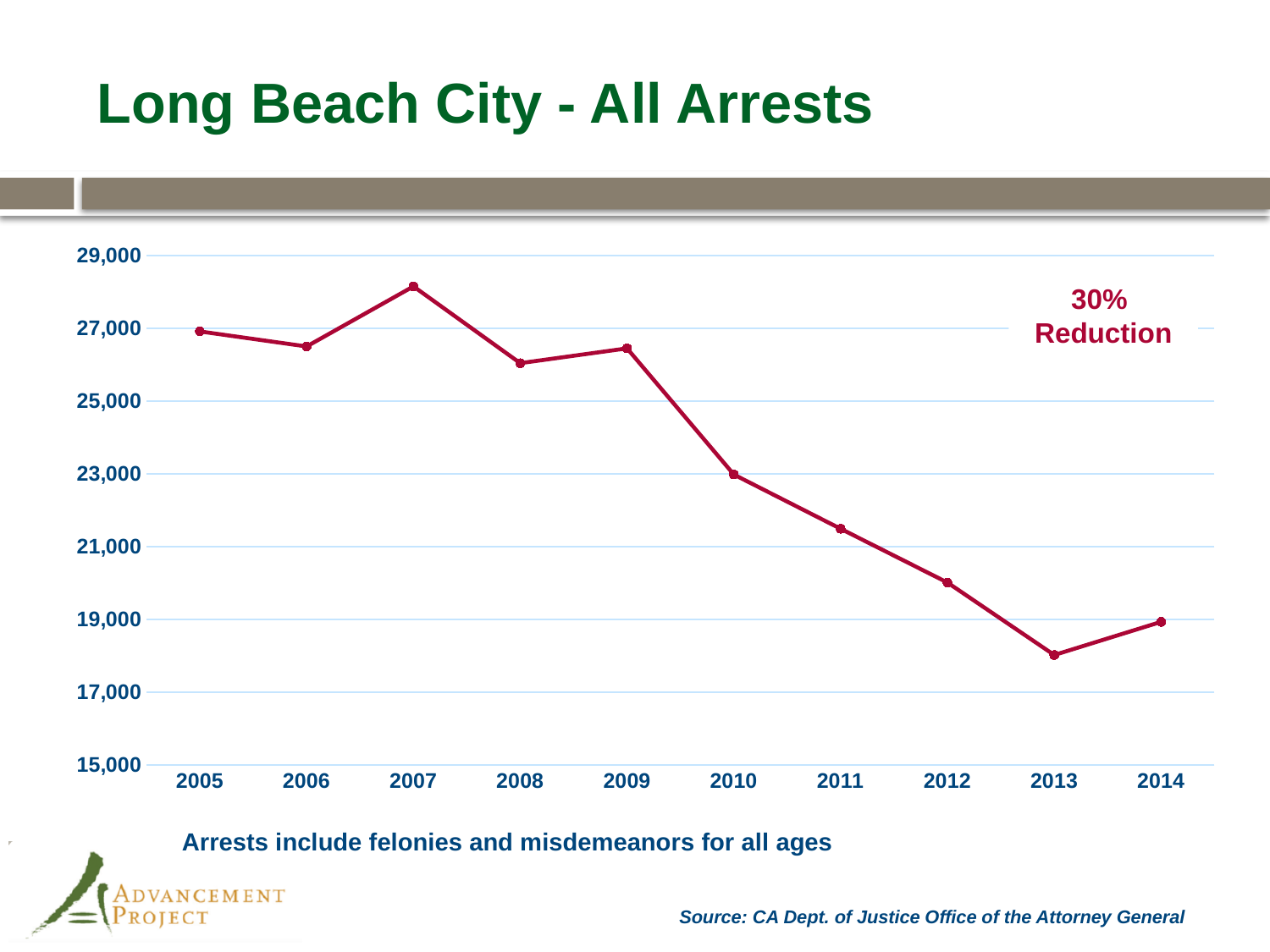

# Long Beach City - All Arrests

### Chart

| Category |  |
|---|---|
| 2005 | 26910.0 |
| 2006 | 26497.0 |
| 2007 | 28147.0 |
| 2008 | 26038.0 |
| 2009 | 26445.0 |
| 2010 | 22978.0 |
| 2011 | 21487.0 |
| 2012 | 20010.0 |
| 2013 | 18019.0 |
| 2014 | 18930.0 |
30%
Reduction
Arrests include felonies and misdemeanors for all ages
Source: CA Dept. of Justice Office of the Attorney General